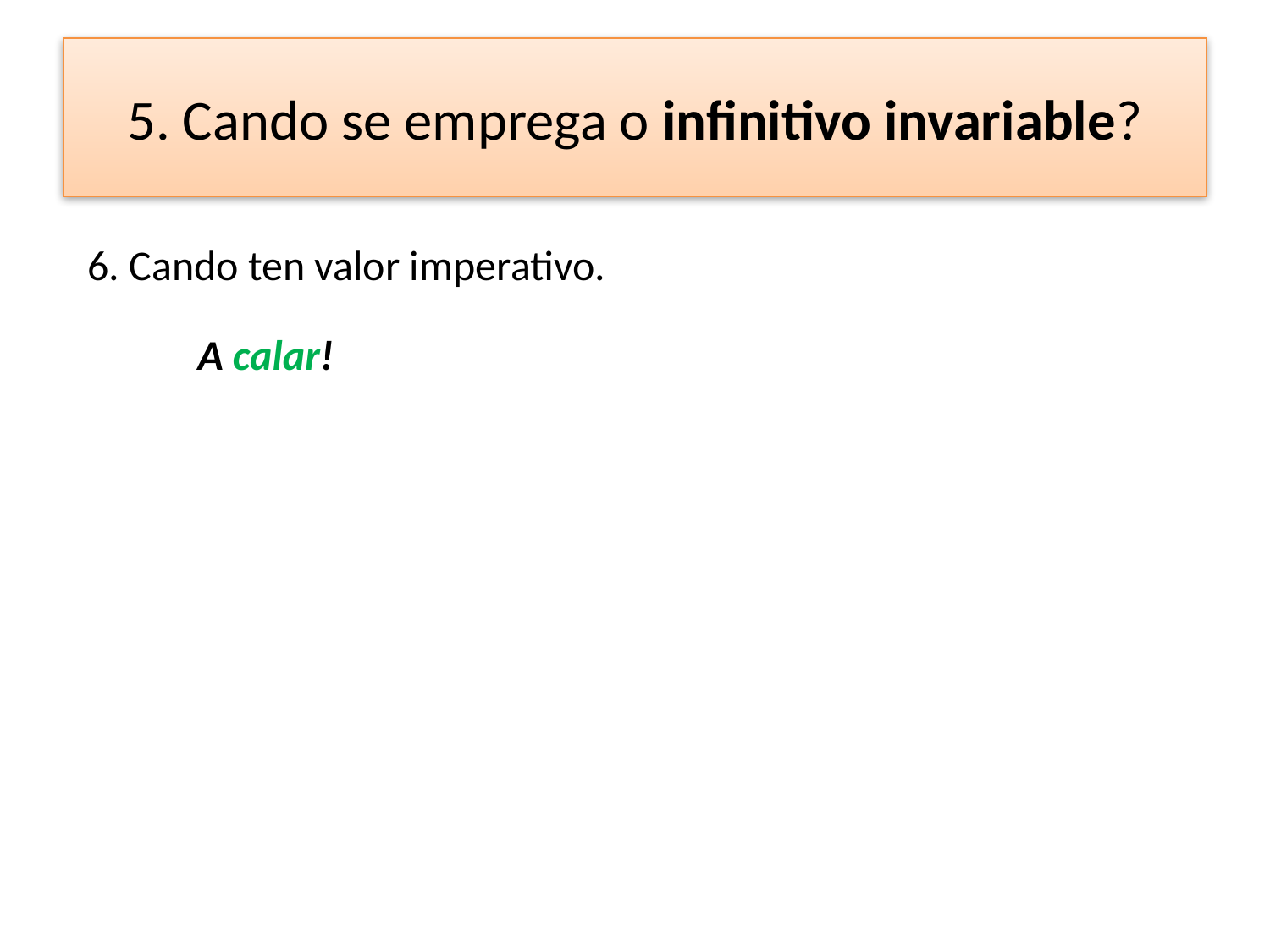

# 5. Cando se emprega o infinitivo invariable?
6. Cando ten valor imperativo.

A calar!